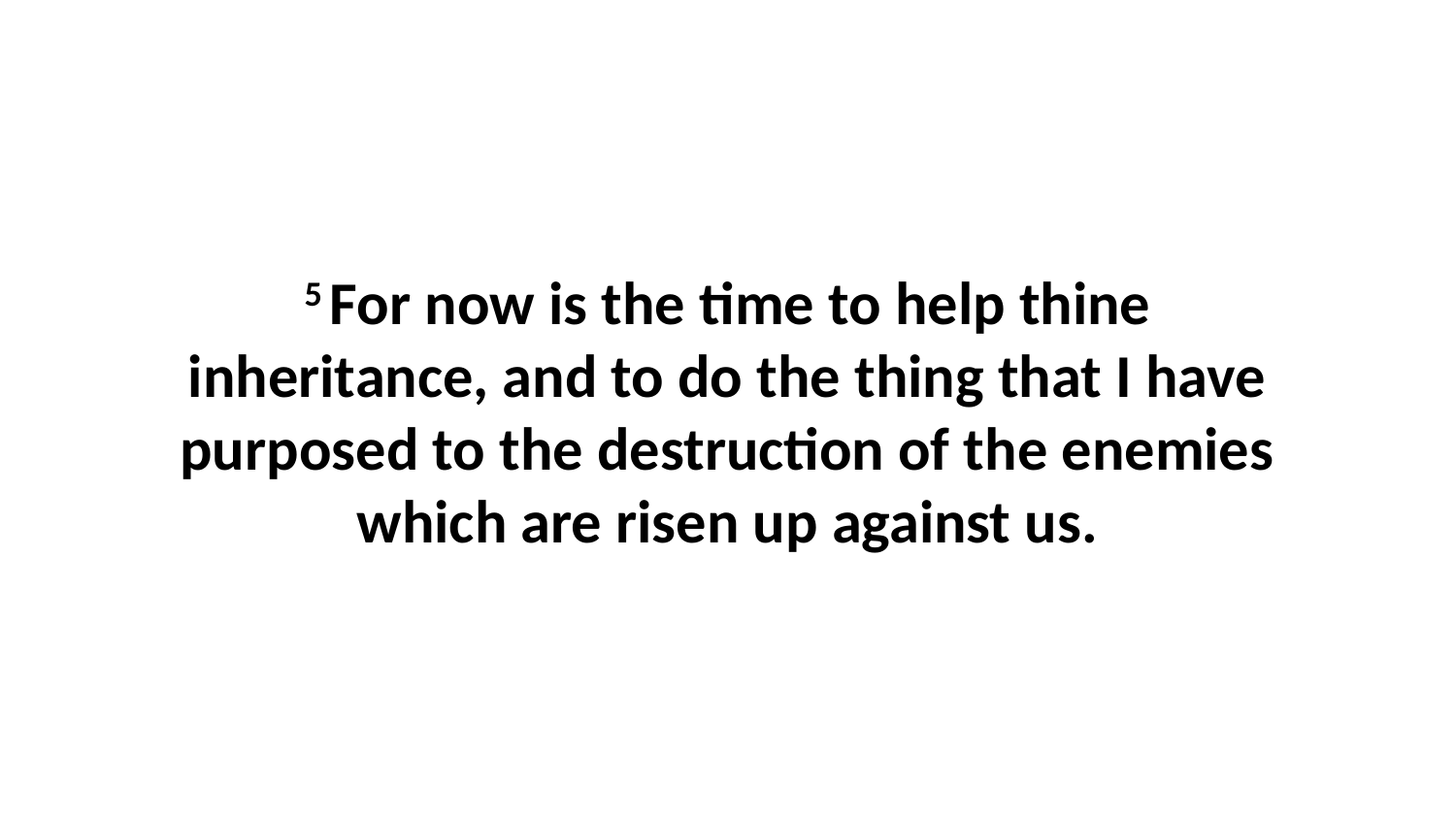

5 For now is the time to help thine inheritance, and to do the thing that I have purposed to the destruction of the enemies which are risen up against us.